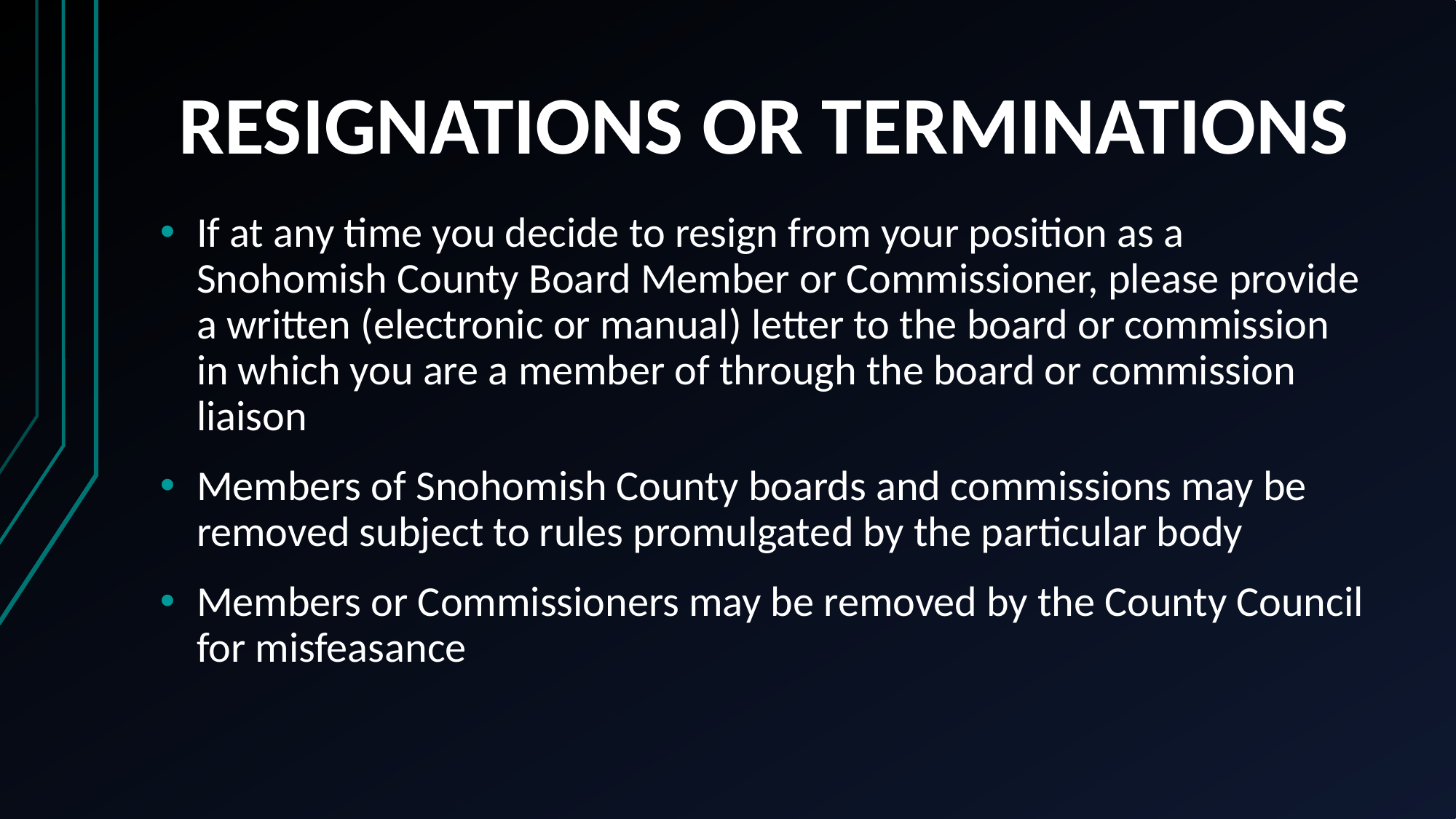

# RESIGNATIONS OR TERMINATIONS
If at any time you decide to resign from your position as a Snohomish County Board Member or Commissioner, please provide a written (electronic or manual) letter to the board or commission in which you are a member of through the board or commission liaison
Members of Snohomish County boards and commissions may be removed subject to rules promulgated by the particular body
Members or Commissioners may be removed by the County Council for misfeasance